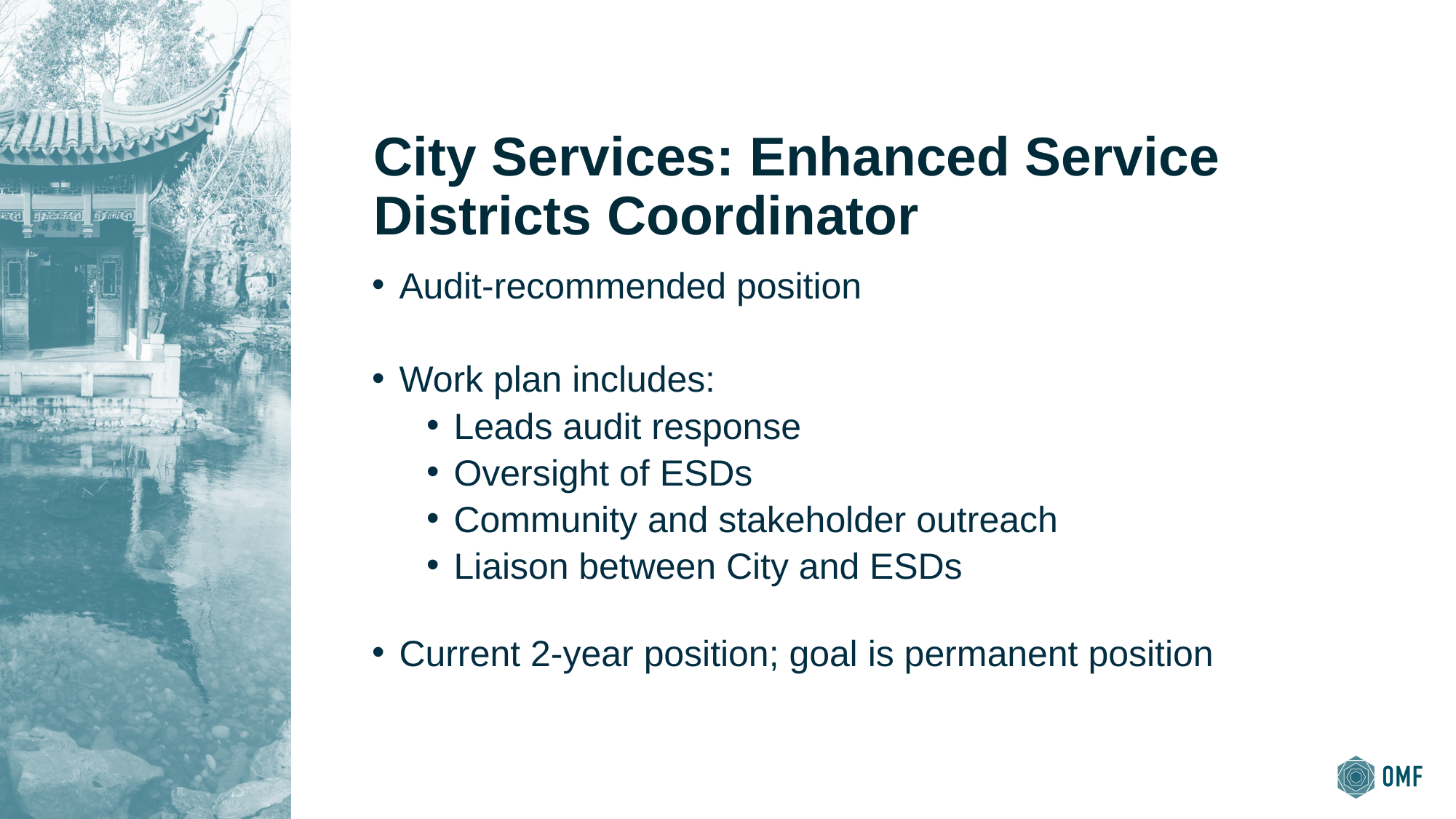

# City Services: Enhanced Service Districts Coordinator
Audit-recommended position

Work plan includes:
Leads audit response
Oversight of ESDs
Community and stakeholder outreach
Liaison between City and ESDs

Current 2-year position; goal is permanent position